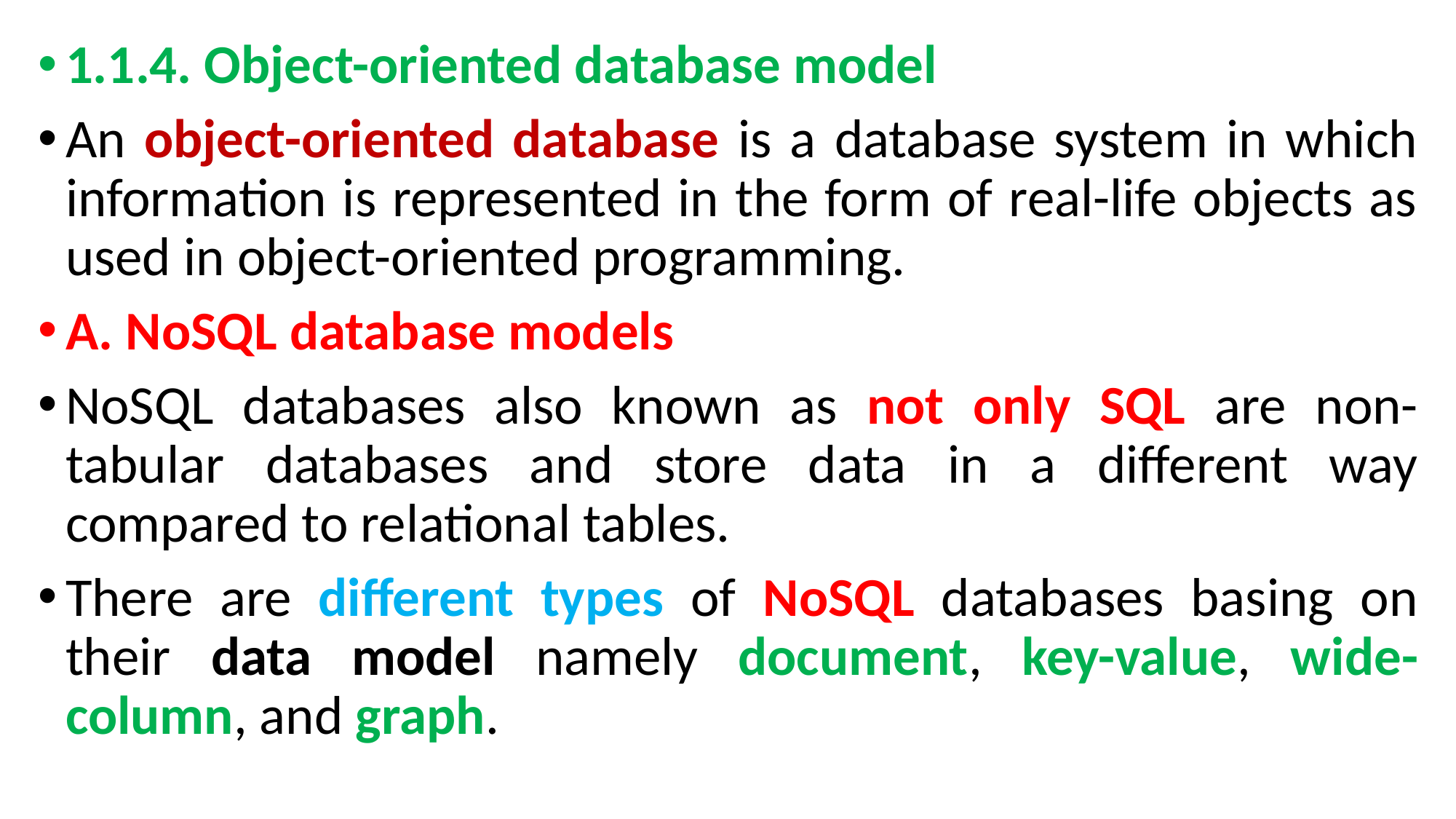

1.1.4. Object-oriented database model
An object-oriented database is a database system in which information is represented in the form of real-life objects as used in object-oriented programming.
A. NoSQL database models
NoSQL databases also known as not only SQL are non-tabular databases and store data in a different way compared to relational tables.
There are different types of NoSQL databases basing on their data model namely document, key-value, wide-column, and graph.